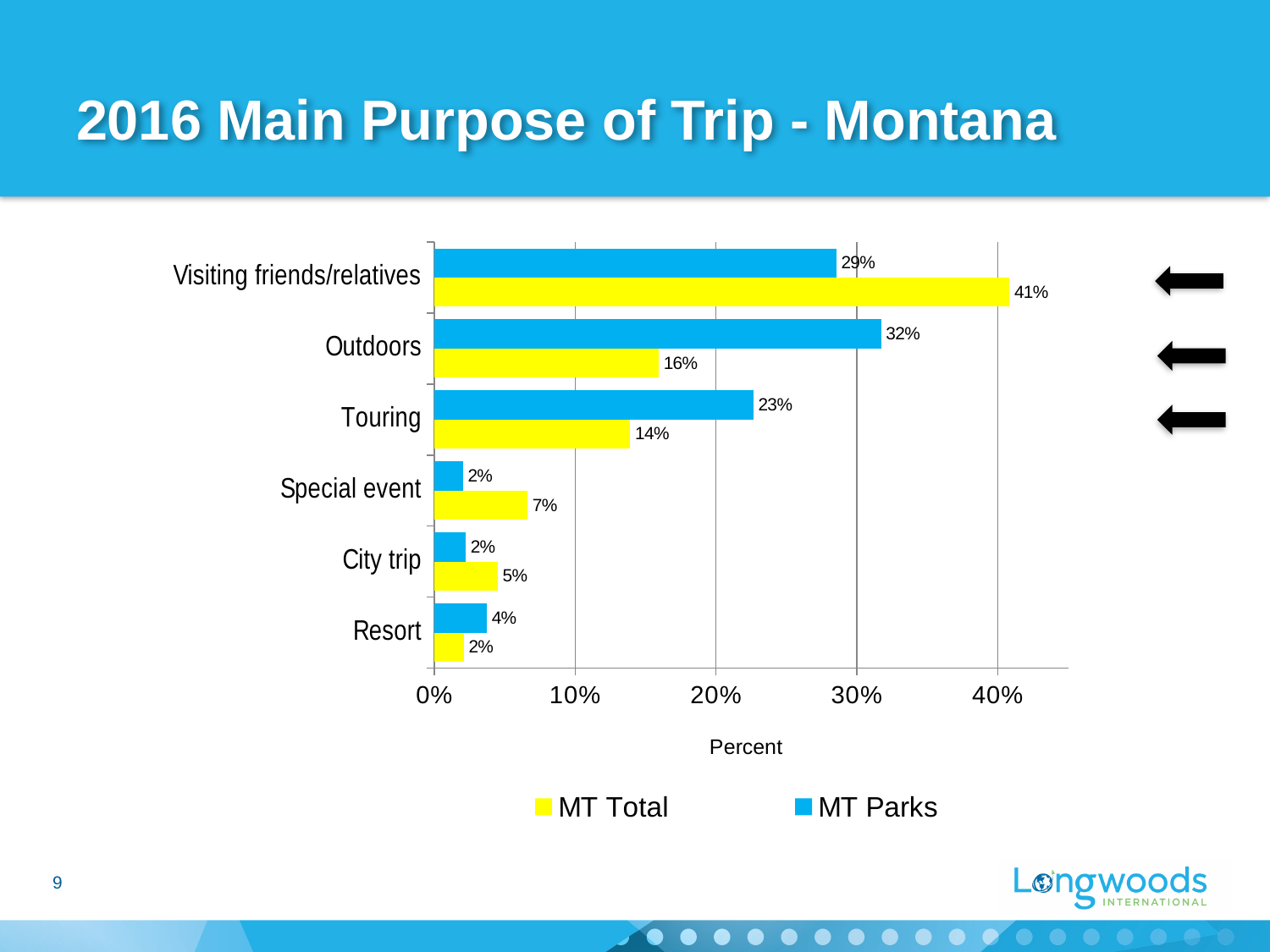

# 2016 Main Purpose of Trip - Montana

### Chart

| Category | MT Parks | MT Total |
|---|---|---|
| Visiting friends/relatives | 0.2853 | 0.4082 |
| Outdoors | 0.3171 | 0.1592 |
| Touring | 0.2264 | 0.1391 |
| Special event | 0.0202 | 0.0661 |
| City trip | 0.0222 | 0.045 |
| Resort | 0.0372 | 0.0208 |

9